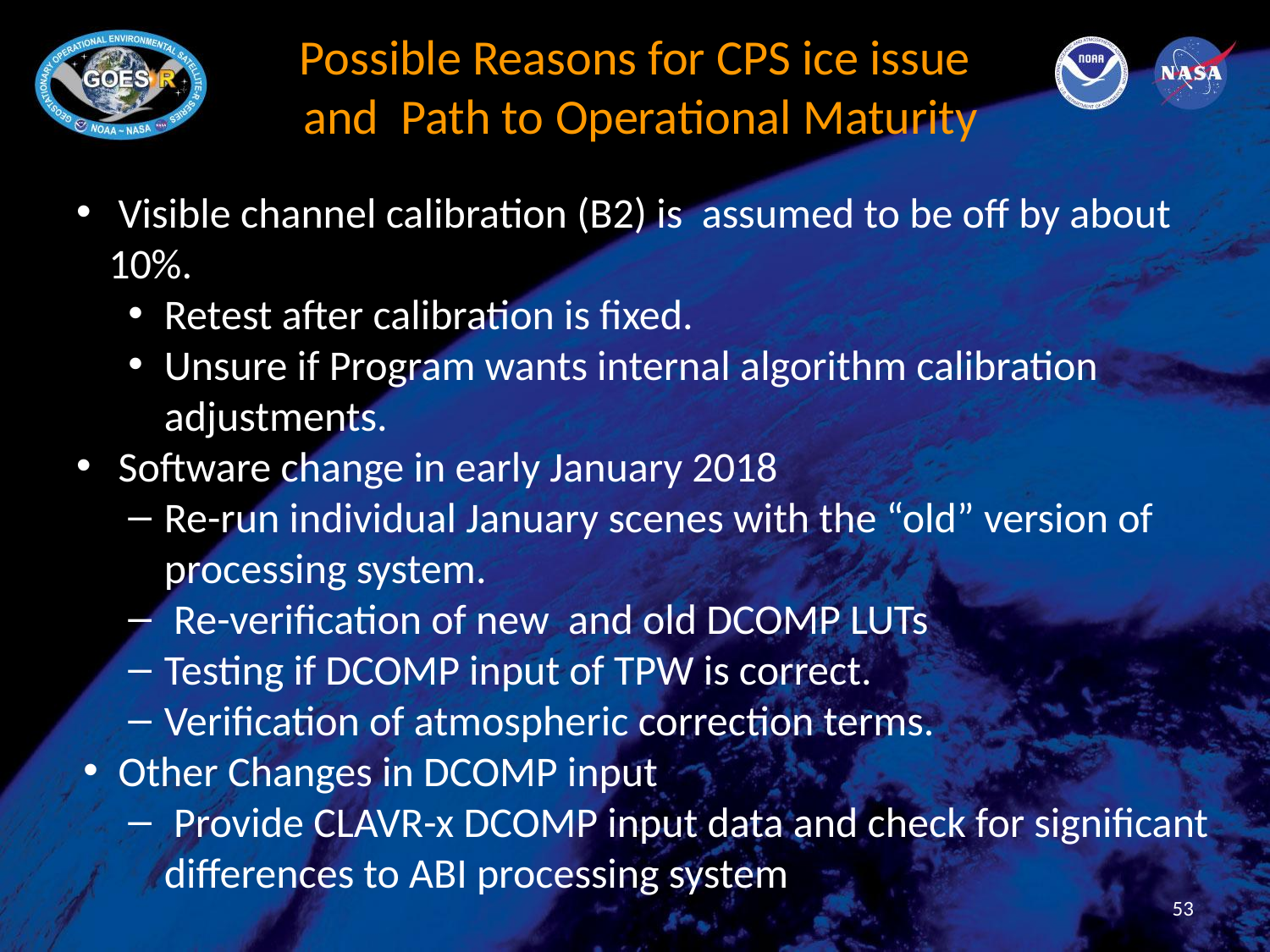

# Possible Reasons for CPS ice issue and  Path to Operational Maturity
 Visible channel calibration (B2) is  assumed to be off by about 10%.
Retest after calibration is fixed.
Unsure if Program wants internal algorithm calibration adjustments.
 Software change in early January 2018
Re-run individual January scenes with the “old” version of processing system.
 Re-verification of new  and old DCOMP LUTs
Testing if DCOMP input of TPW is correct.
Verification of atmospheric correction terms.
 Other Changes in DCOMP input
 Provide CLAVR-x DCOMP input data and check for significant differences to ABI processing system

53